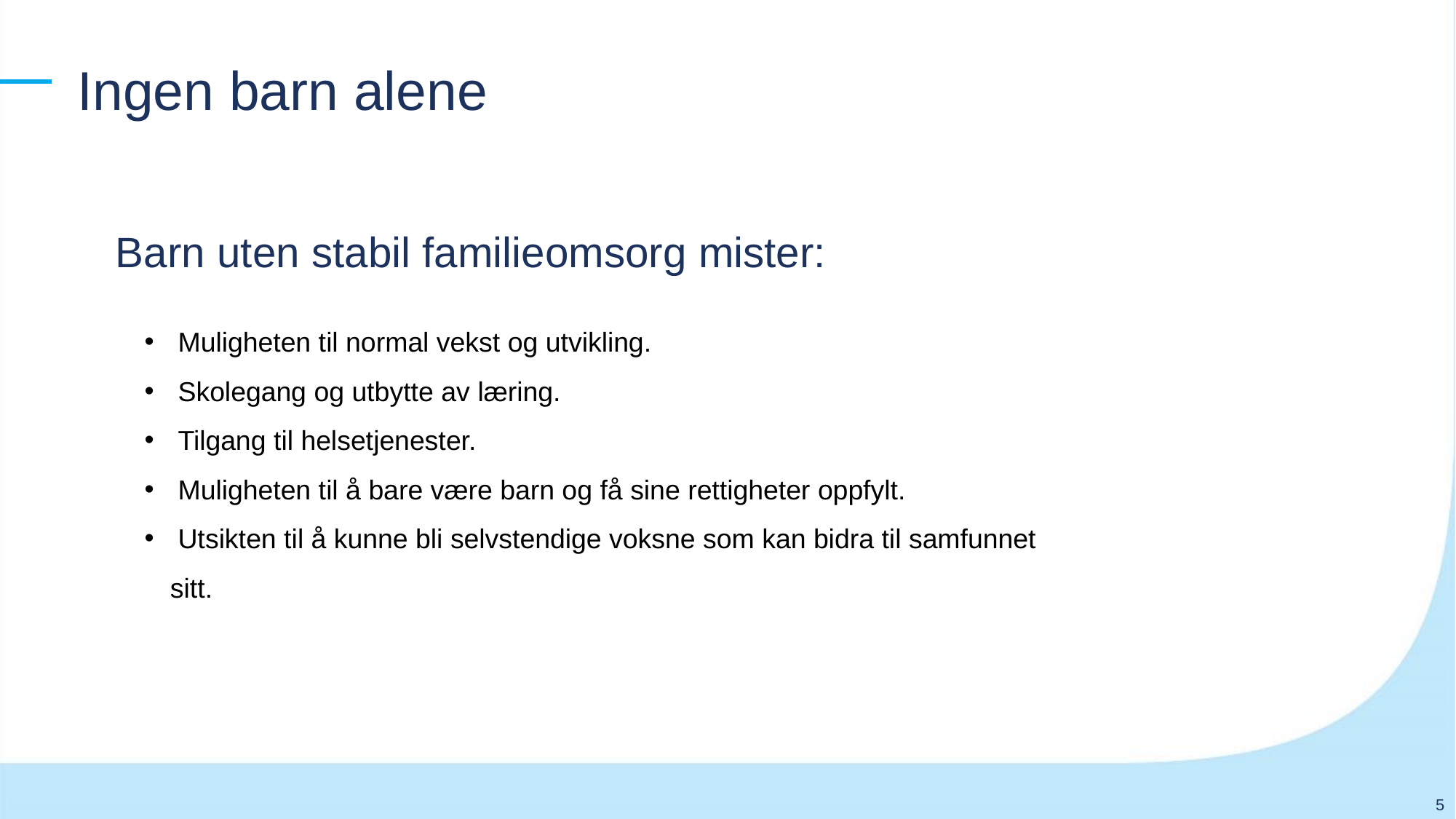

Ingen barn alene
Barn uten stabil familieomsorg mister:
 Muligheten til normal vekst og utvikling.
 Skolegang og utbytte av læring.
 Tilgang til helsetjenester.
 Muligheten til å bare være barn og få sine rettigheter oppfylt.
 Utsikten til å kunne bli selvstendige voksne som kan bidra til samfunnet sitt.

5